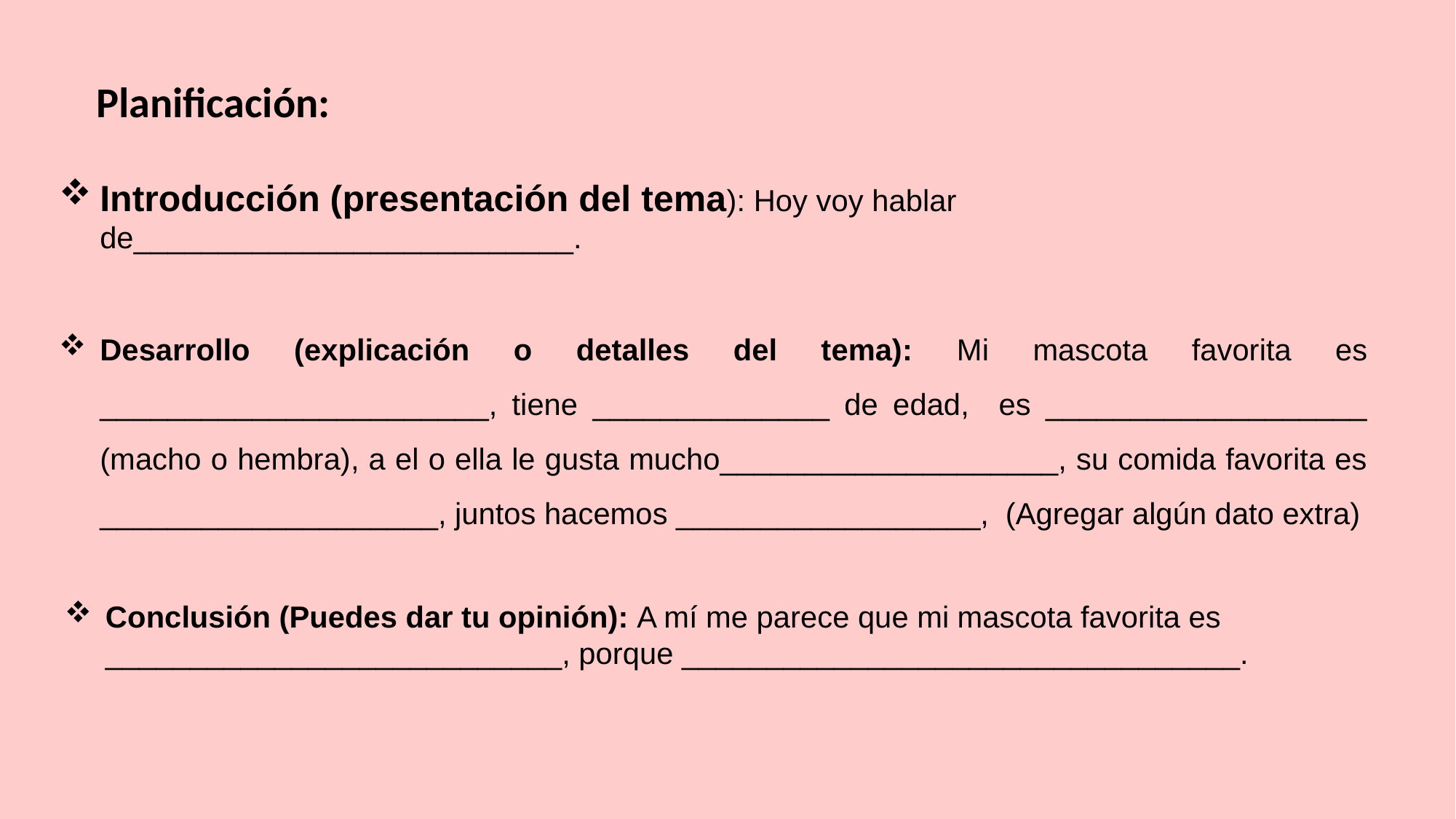

Planificación:
Introducción (presentación del tema): Hoy voy hablar de__________________________.
Desarrollo (explicación o detalles del tema): Mi mascota favorita es _______________________, tiene ______________ de edad,  es ___________________ (macho o hembra), a el o ella le gusta mucho____________________, su comida favorita es ____________________, juntos hacemos __________________,  (Agregar algún dato extra)
Conclusión (Puedes dar tu opinión): A mí me parece que mi mascota favorita es ___________________________, porque _________________________________.